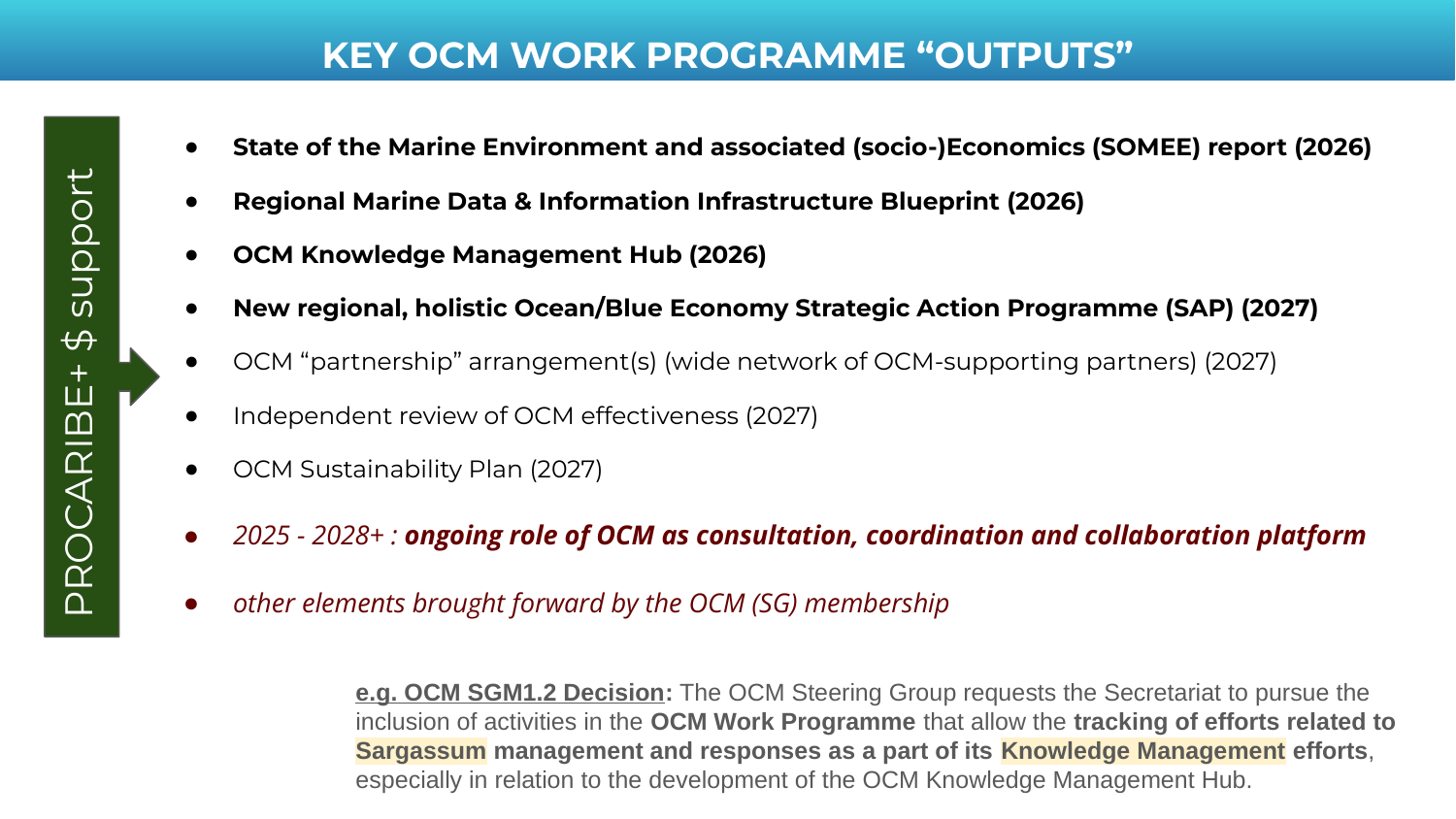

KEY OCM WORK PROGRAMME “OUTPUTS”

State of the Marine Environment and associated (socio-)Economics (SOMEE) report (2026)
Regional Marine Data & Information Infrastructure Blueprint (2026)
OCM Knowledge Management Hub (2026)
New regional, holistic Ocean/Blue Economy Strategic Action Programme (SAP) (2027)
OCM “partnership” arrangement(s) (wide network of OCM-supporting partners) (2027)
Independent review of OCM effectiveness (2027)
OCM Sustainability Plan (2027)
2025 - 2028+ : ongoing role of OCM as consultation, coordination and collaboration platform
other elements brought forward by the OCM (SG) membership

PROCARIBE+ $ support
e.g. OCM SGM1.2 Decision: The OCM Steering Group requests the Secretariat to pursue the inclusion of activities in the OCM Work Programme that allow the tracking of efforts related to Sargassum management and responses as a part of its Knowledge Management efforts, especially in relation to the development of the OCM Knowledge Management Hub.